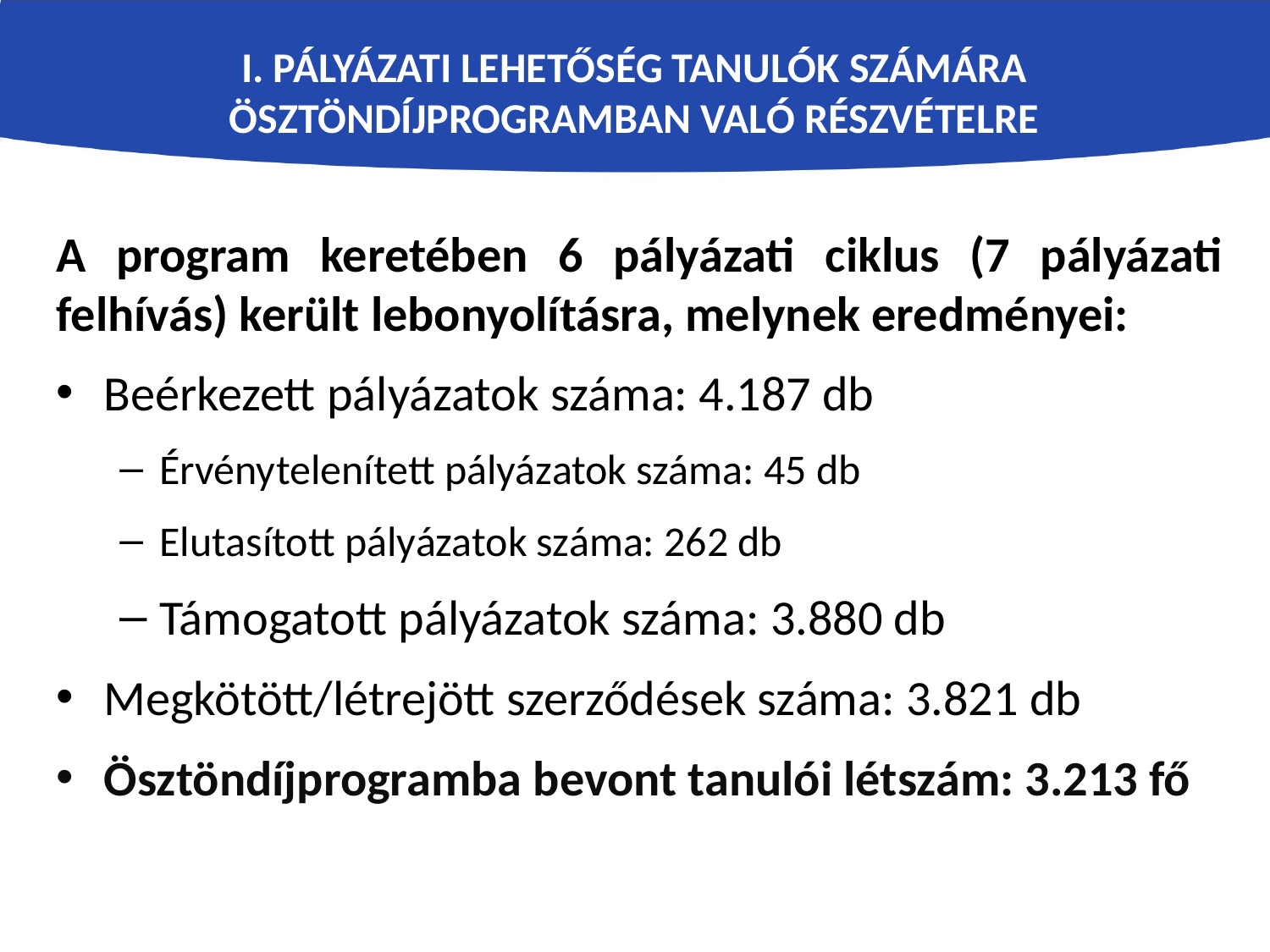

# I. PÁLYÁZATI LEHETŐSÉG TANULÓK SZÁMÁRA ÖSZTÖNDÍJPROGRAMBAN VALÓ RÉSZVÉTELRE
A program keretében 6 pályázati ciklus (7 pályázati felhívás) került lebonyolításra, melynek eredményei:
Beérkezett pályázatok száma: 4.187 db
Érvénytelenített pályázatok száma: 45 db
Elutasított pályázatok száma: 262 db
Támogatott pályázatok száma: 3.880 db
Megkötött/létrejött szerződések száma: 3.821 db
Ösztöndíjprogramba bevont tanulói létszám: 3.213 fő